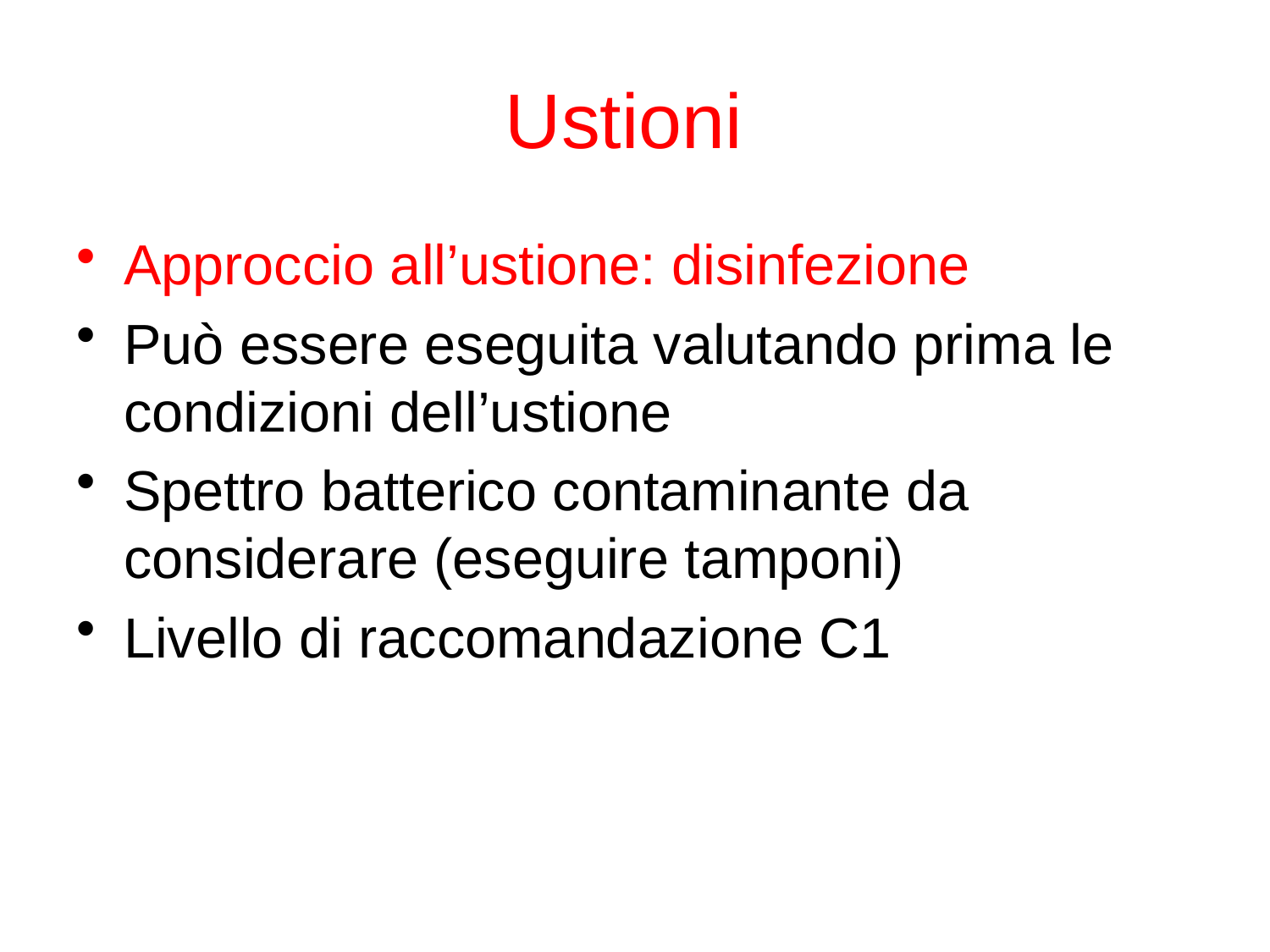

# Ustioni
Approccio all’ustione: disinfezione
Può essere eseguita valutando prima le condizioni dell’ustione
Spettro batterico contaminante da considerare (eseguire tamponi)
Livello di raccomandazione C1